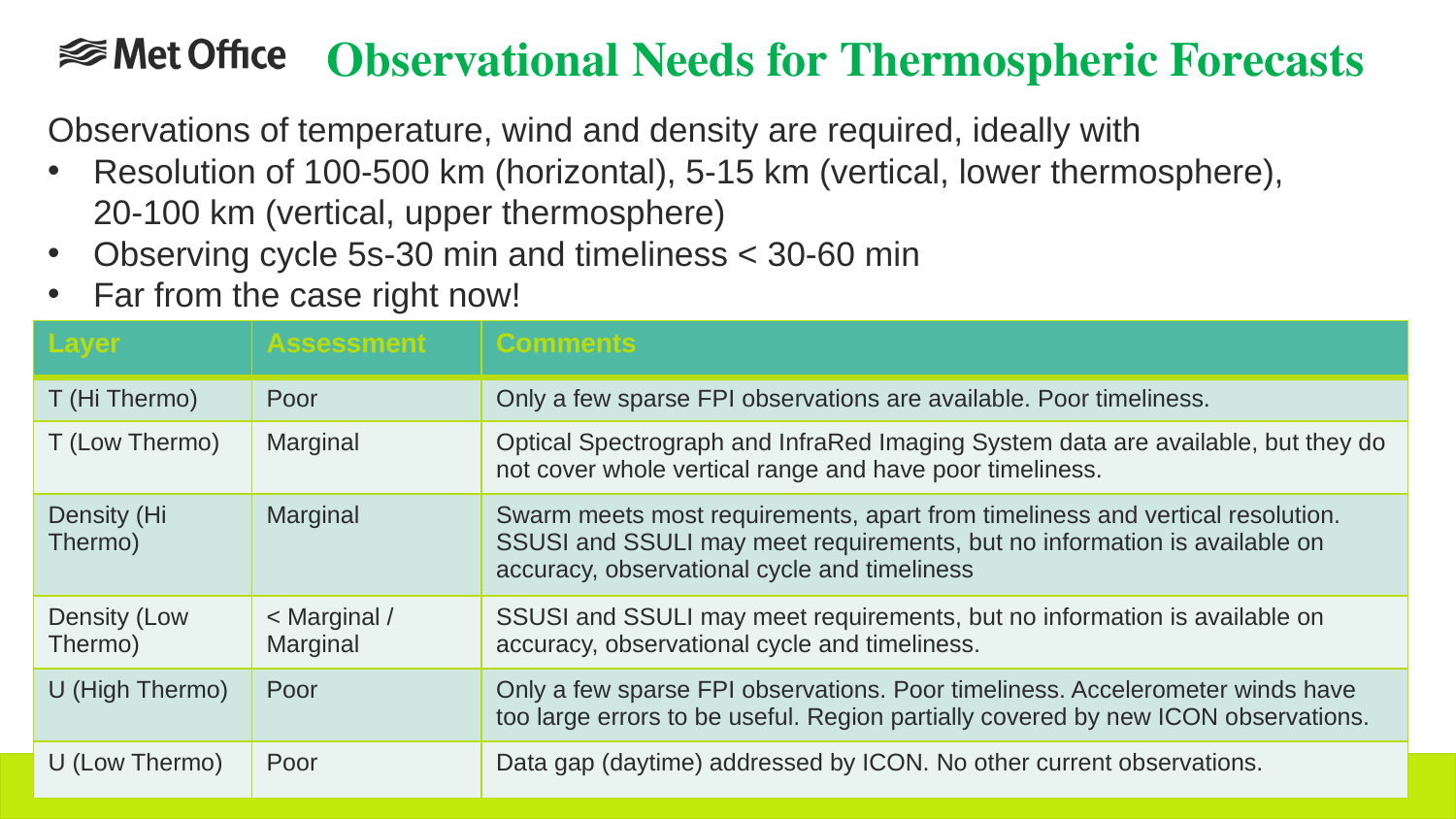

Observational Needs for Thermospheric Forecasts
Observations of temperature, wind and density are required, ideally with
Resolution of 100-500 km (horizontal), 5-15 km (vertical, lower thermosphere), 20-100 km (vertical, upper thermosphere)
Observing cycle 5s-30 min and timeliness < 30-60 min
Far from the case right now!
| Layer | Assessment | Comments |
| --- | --- | --- |
| T (Hi Thermo) | Poor | Only a few sparse FPI observations are available. Poor timeliness. |
| T (Low Thermo) | Marginal | Optical Spectrograph and InfraRed Imaging System data are available, but they do not cover whole vertical range and have poor timeliness. |
| Density (Hi Thermo) | Marginal | Swarm meets most requirements, apart from timeliness and vertical resolution. SSUSI and SSULI may meet requirements, but no information is available on accuracy, observational cycle and timeliness |
| Density (Low Thermo) | < Marginal / Marginal | SSUSI and SSULI may meet requirements, but no information is available on accuracy, observational cycle and timeliness. |
| U (High Thermo) | Poor | Only a few sparse FPI observations. Poor timeliness. Accelerometer winds have too large errors to be useful. Region partially covered by new ICON observations. |
| U (Low Thermo) | Poor | Data gap (daytime) addressed by ICON. No other current observations. |